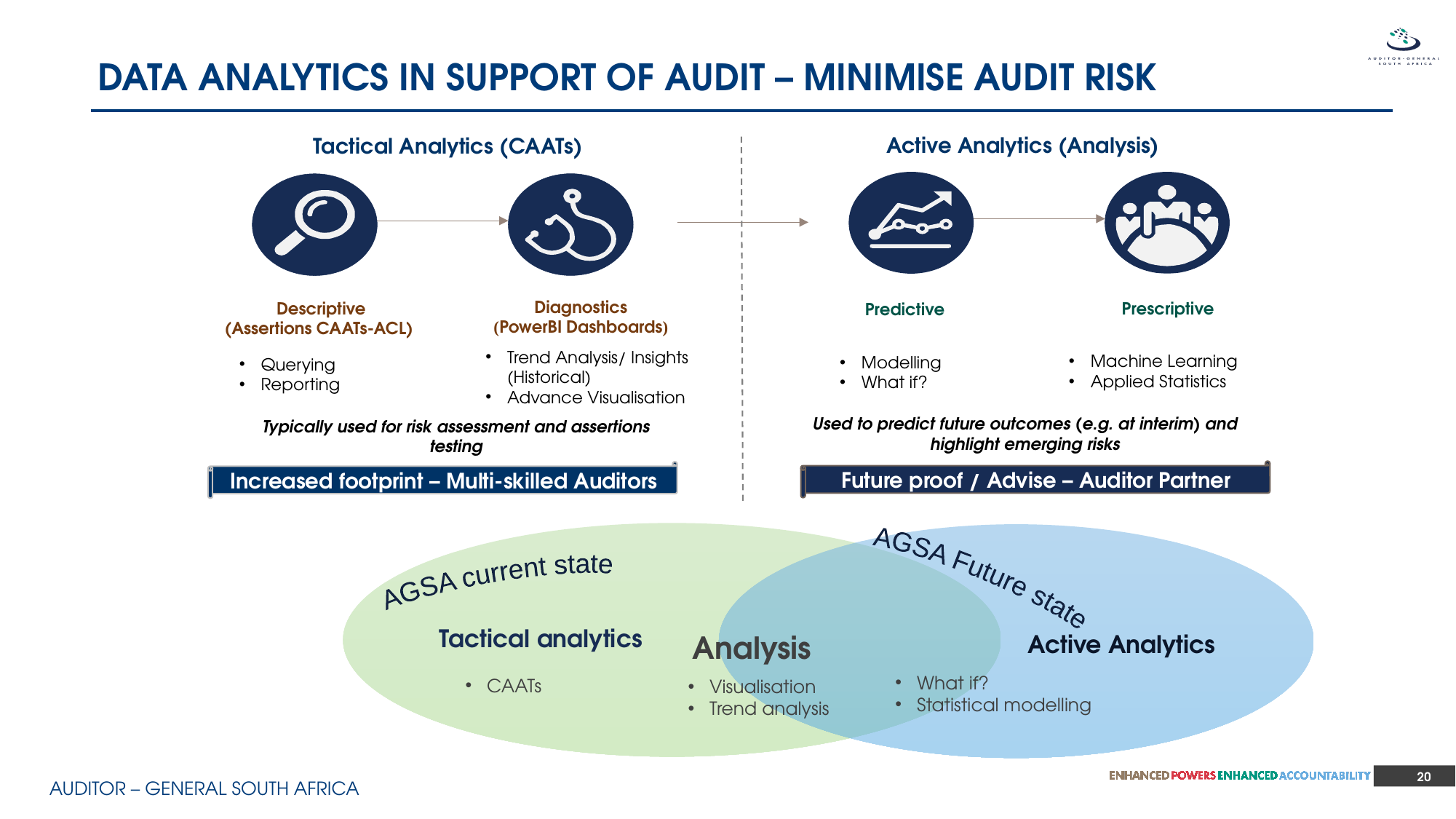

DATA ANALYTICS IN SUPPORT OF AUDIT – MINIMISE AUDIT RISK
Active Analytics (Analysis)
Tactical Analytics (CAATs)

Prescriptive
Predictive
Diagnostics
(PowerBI Dashboards)
Descriptive
(Assertions CAATs-ACL)
Trend Analysis/ Insights (Historical)
Advance Visualisation
Machine Learning
Applied Statistics
Modelling
What if?
Querying
Reporting
Used to predict future outcomes (e.g. at interim) and highlight emerging risks
Typically used for risk assessment and assertions testing
Future proof / Advise – Auditor Partner
Increased footprint – Multi-skilled Auditors
Tactical analytics
    Active Analytics
AGSA current state
  Analysis
What if?
Statistical modelling
CAATs
Visualisation
Trend analysis
AGSA Future state
20